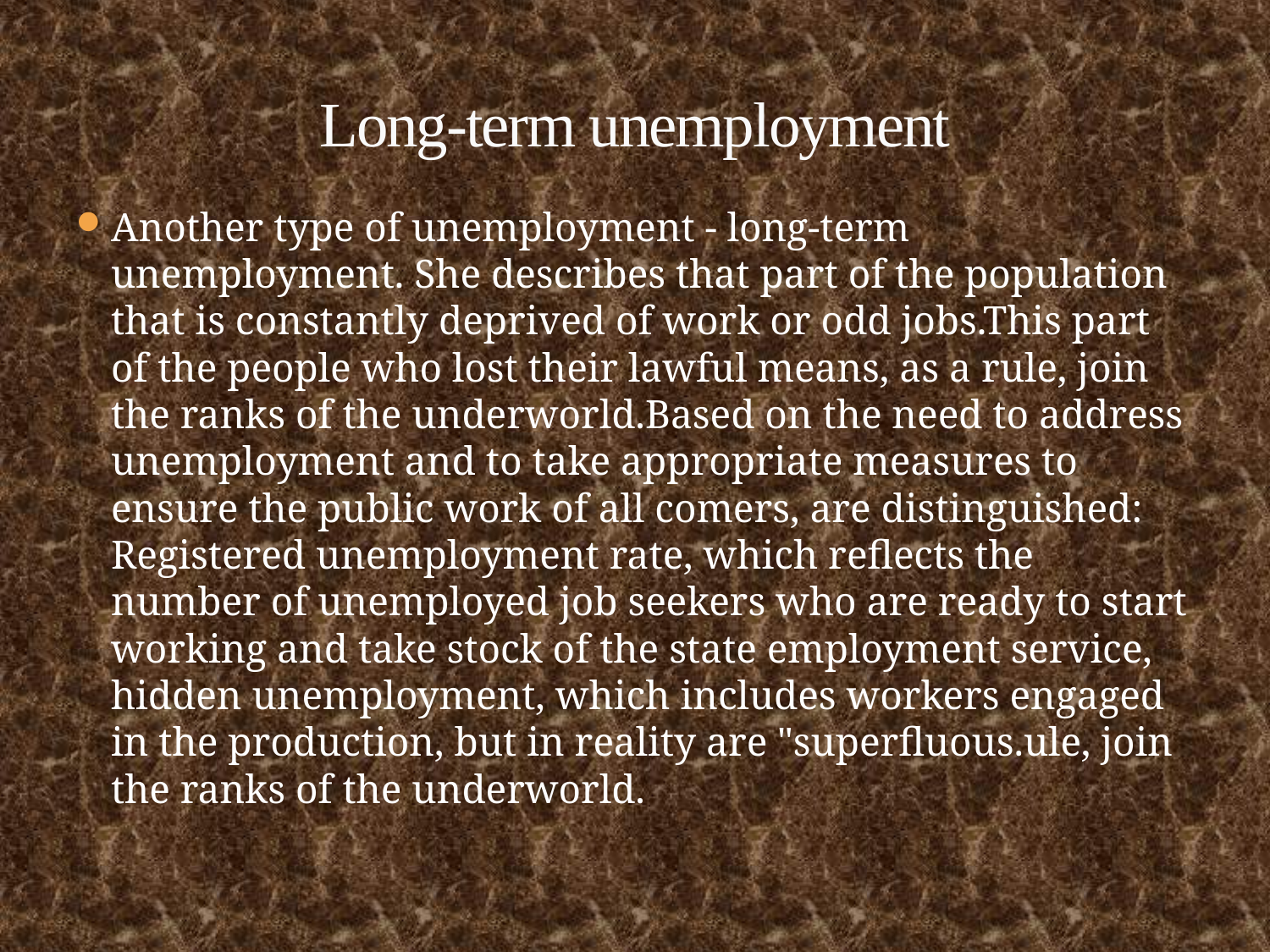

# Long-term unemployment
Another type of unemployment - long-term unemployment. She describes that part of the population that is constantly deprived of work or odd jobs.This part of the people who lost their lawful means, as a rule, join the ranks of the underworld.Based on the need to address unemployment and to take appropriate measures to ensure the public work of all comers, are distinguished: Registered unemployment rate, which reflects the number of unemployed job seekers who are ready to start working and take stock of the state employment service, hidden unemployment, which includes workers engaged in the production, but in reality are "superfluous.ule, join the ranks of the underworld.